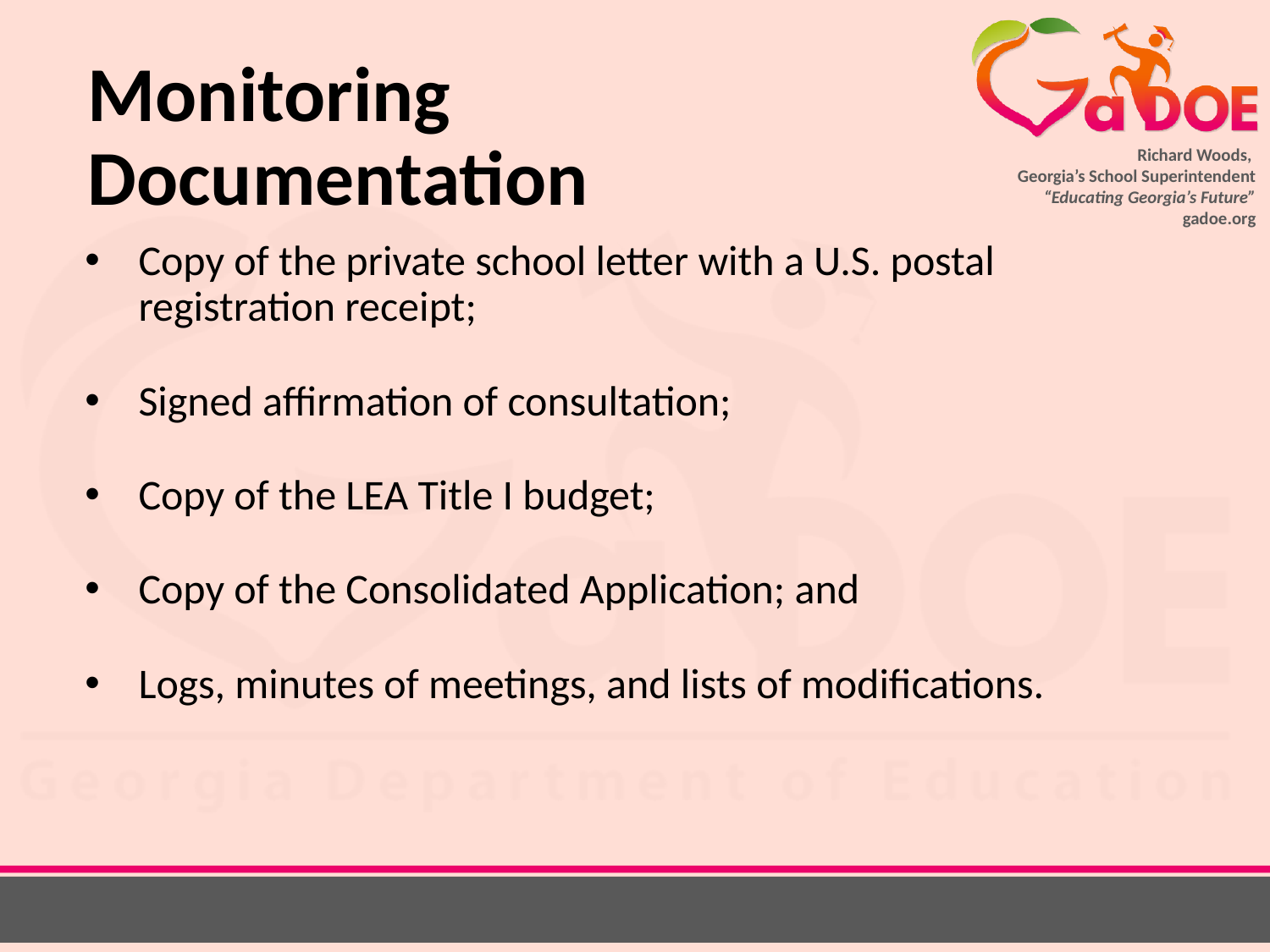

# Monitoring Documentation
Copy of the private school letter with a U.S. postal registration receipt;

Signed affirmation of consultation;

Copy of the LEA Title I budget;

Copy of the Consolidated Application; and

Logs, minutes of meetings, and lists of modifications.